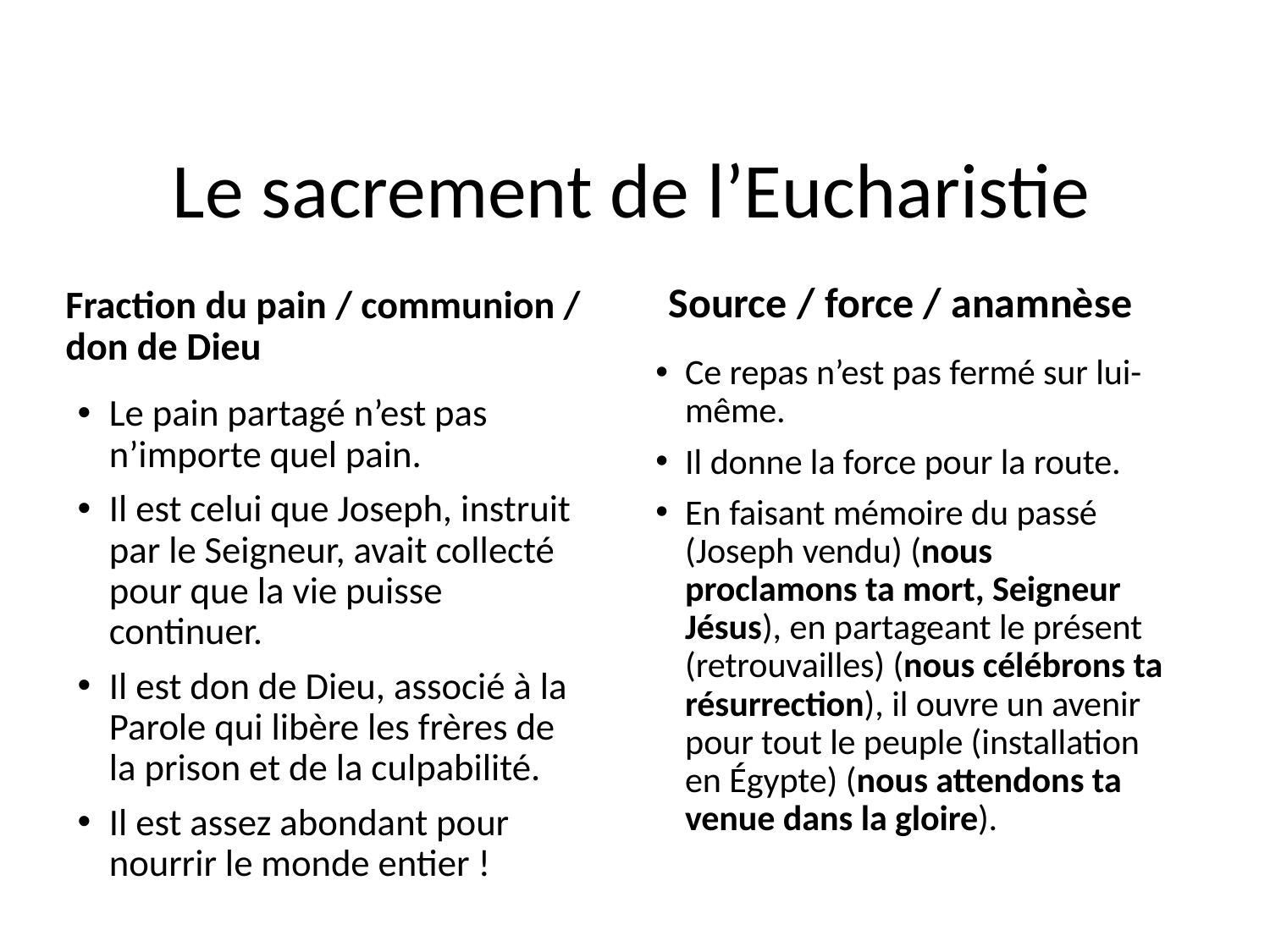

# Le sacrement de l’Eucharistie
Source / force / anamnèse
Fraction du pain / communion / don de Dieu
Ce repas n’est pas fermé sur lui-même.
Il donne la force pour la route.
En faisant mémoire du passé (Joseph vendu) (nous proclamons ta mort, Seigneur Jésus), en partageant le présent (retrouvailles) (nous célébrons ta résurrection), il ouvre un avenir pour tout le peuple (installation en Égypte) (nous attendons ta venue dans la gloire).
Le pain partagé n’est pas n’importe quel pain.
Il est celui que Joseph, instruit par le Seigneur, avait collecté pour que la vie puisse continuer.
Il est don de Dieu, associé à la Parole qui libère les frères de la prison et de la culpabilité.
Il est assez abondant pour nourrir le monde entier !